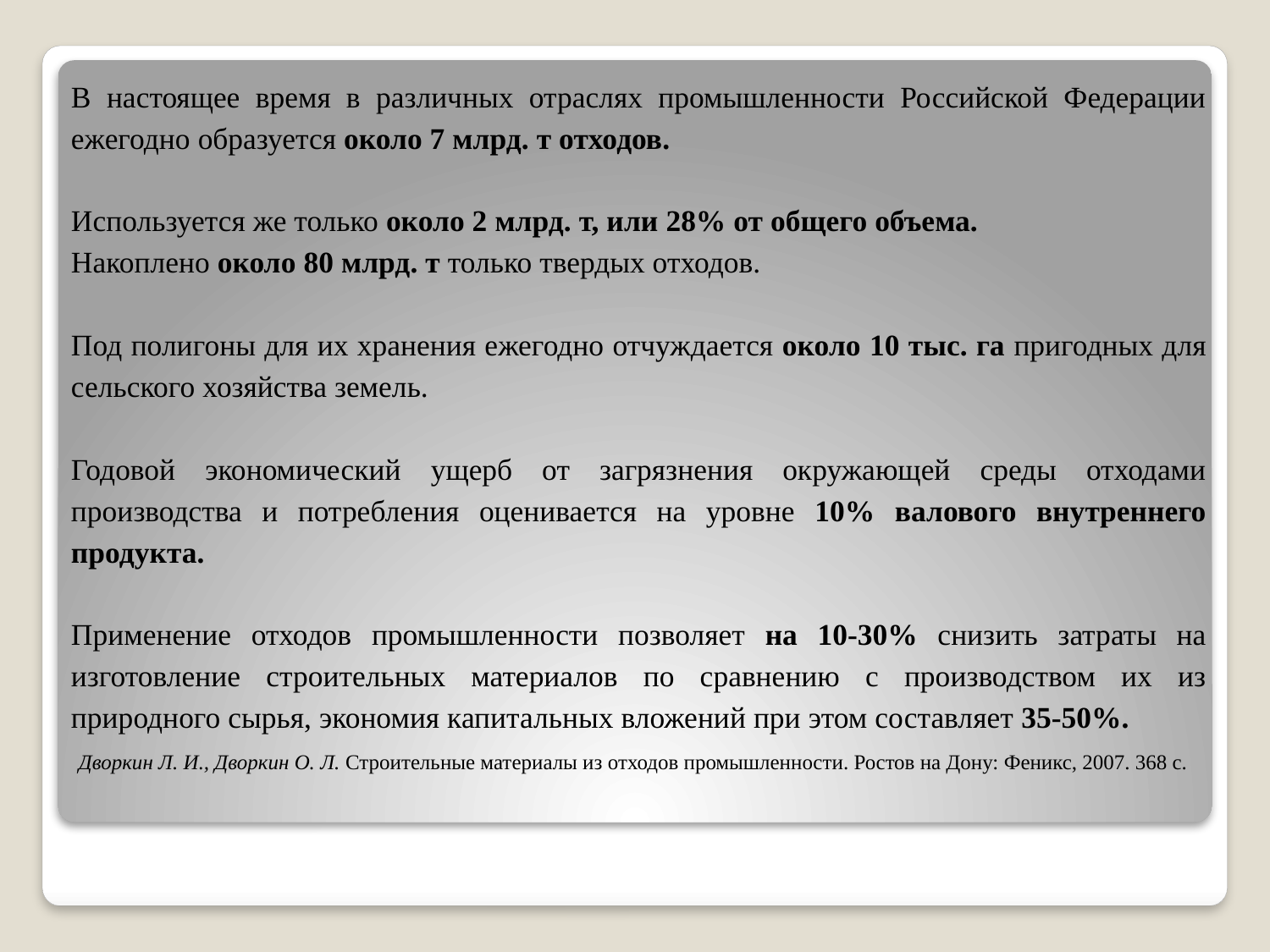

В настоящее время в различных отраслях промышленности Российской Федерации ежегодно образуется около 7 млрд. т отходов.

Используется же только около 2 млрд. т, или 28% от общего объема.
Накоплено около 80 млрд. т только твердых отходов.

Под полигоны для их хранения ежегодно отчуждается около 10 тыс. га пригодных для сельского хозяйства земель.

Годовой экономический ущерб от загрязнения окружающей среды отходами производства и потребления оценивается на уровне 10% валового внутреннего продукта.

Применение отходов промышленности позволяет на 10-30% снизить затраты на изготовление строительных материалов по сравнению с производством их из природного сырья, экономия капитальных вложений при этом составляет 35-50%.
 Дворкин Л. И., Дворкин О. Л. Строительные материалы из отходов промышленности. Ростов на Дону: Феникс, 2007. 368 с.